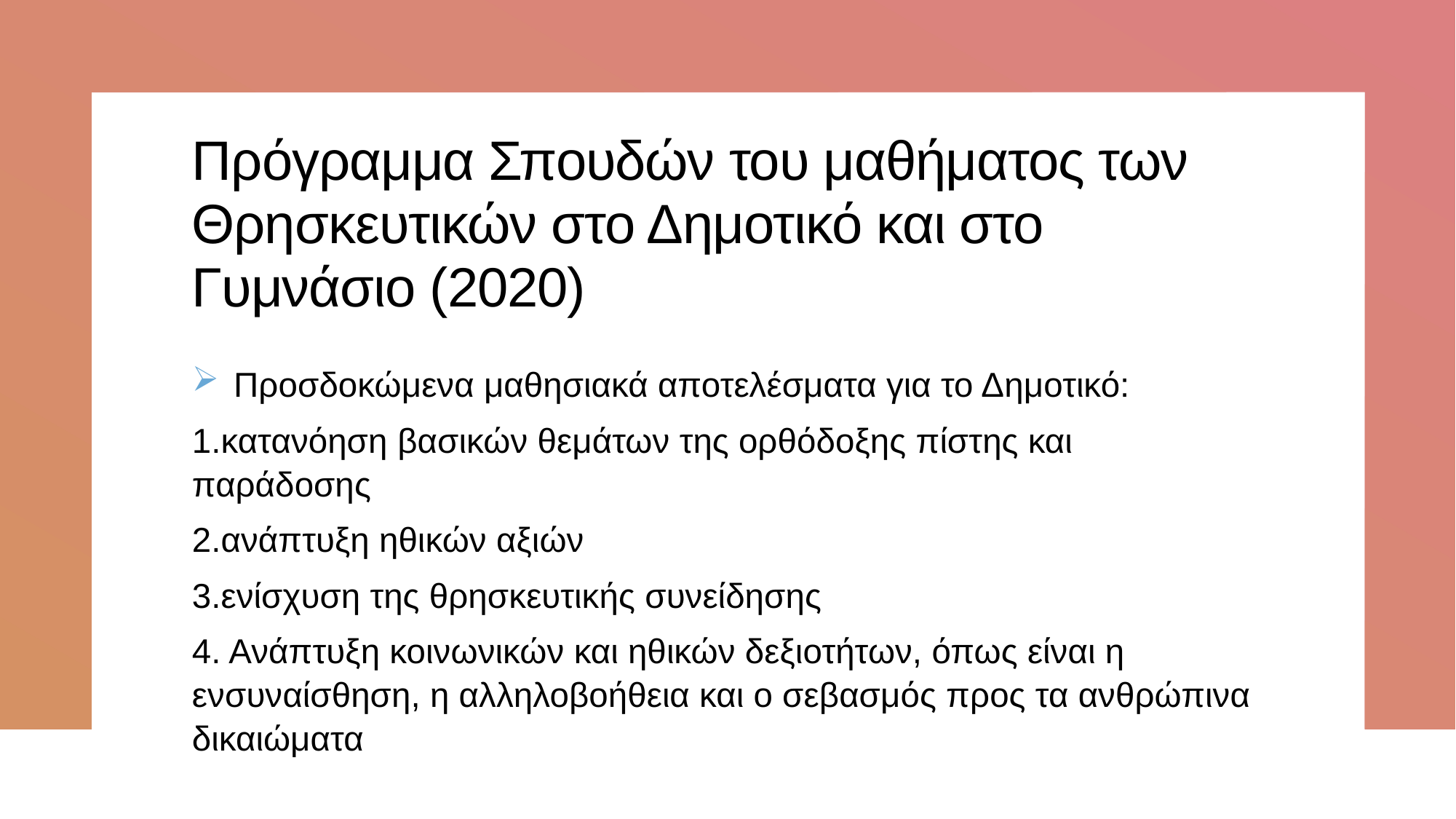

# Πρόγραμμα Σπουδών του μαθήματος των Θρησκευτικών στο Δημοτικό και στο Γυμνάσιο (2020)
Προσδοκώμενα μαθησιακά αποτελέσματα για το Δημοτικό:
1.κατανόηση βασικών θεμάτων της ορθόδοξης πίστης και παράδοσης
2.ανάπτυξη ηθικών αξιών
3.ενίσχυση της θρησκευτικής συνείδησης
4. Ανάπτυξη κοινωνικών και ηθικών δεξιοτήτων, όπως είναι η ενσυναίσθηση, η αλληλοβοήθεια και ο σεβασμός προς τα ανθρώπινα δικαιώματα